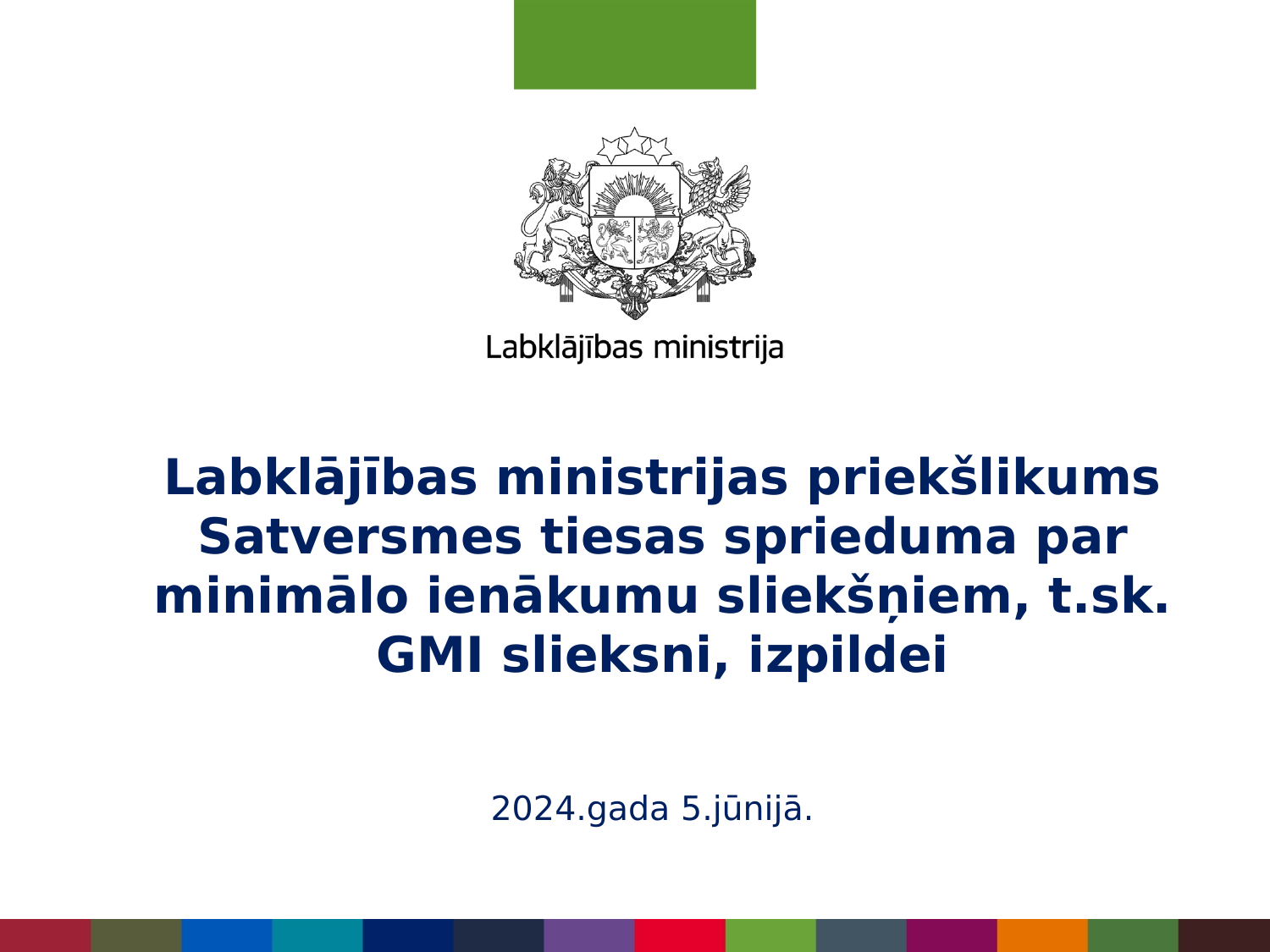

# Labklājības ministrijas priekšlikums Satversmes tiesas sprieduma par minimālo ienākumu sliekšņiem, t.sk. GMI slieksni, izpildei

2024.gada 5.jūnijā.